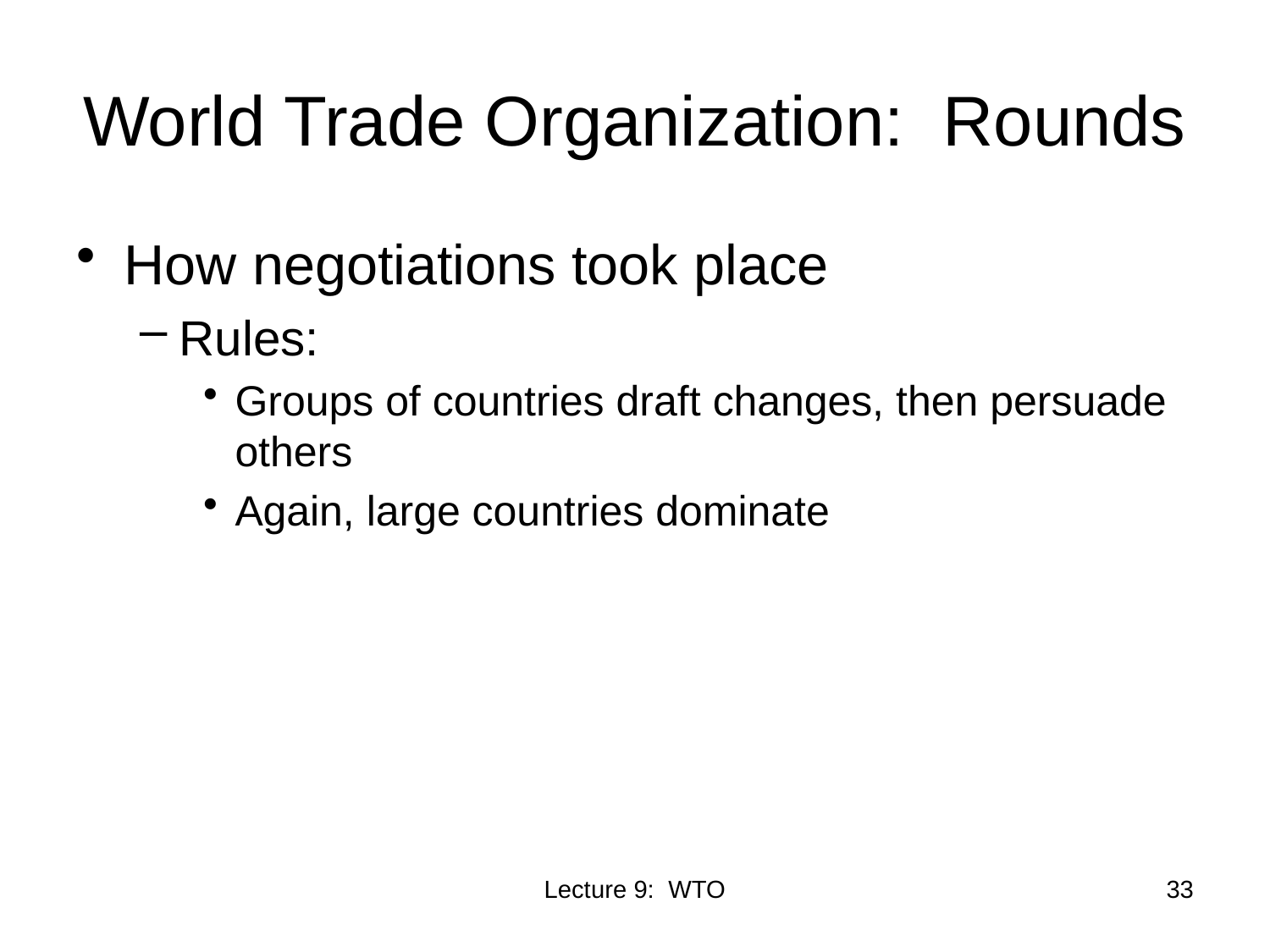

# World Trade Organization:  Rounds
How negotiations took place
Rules:
Groups of countries draft changes, then persuade others
Again, large countries dominate
Lecture 9:  WTO
33